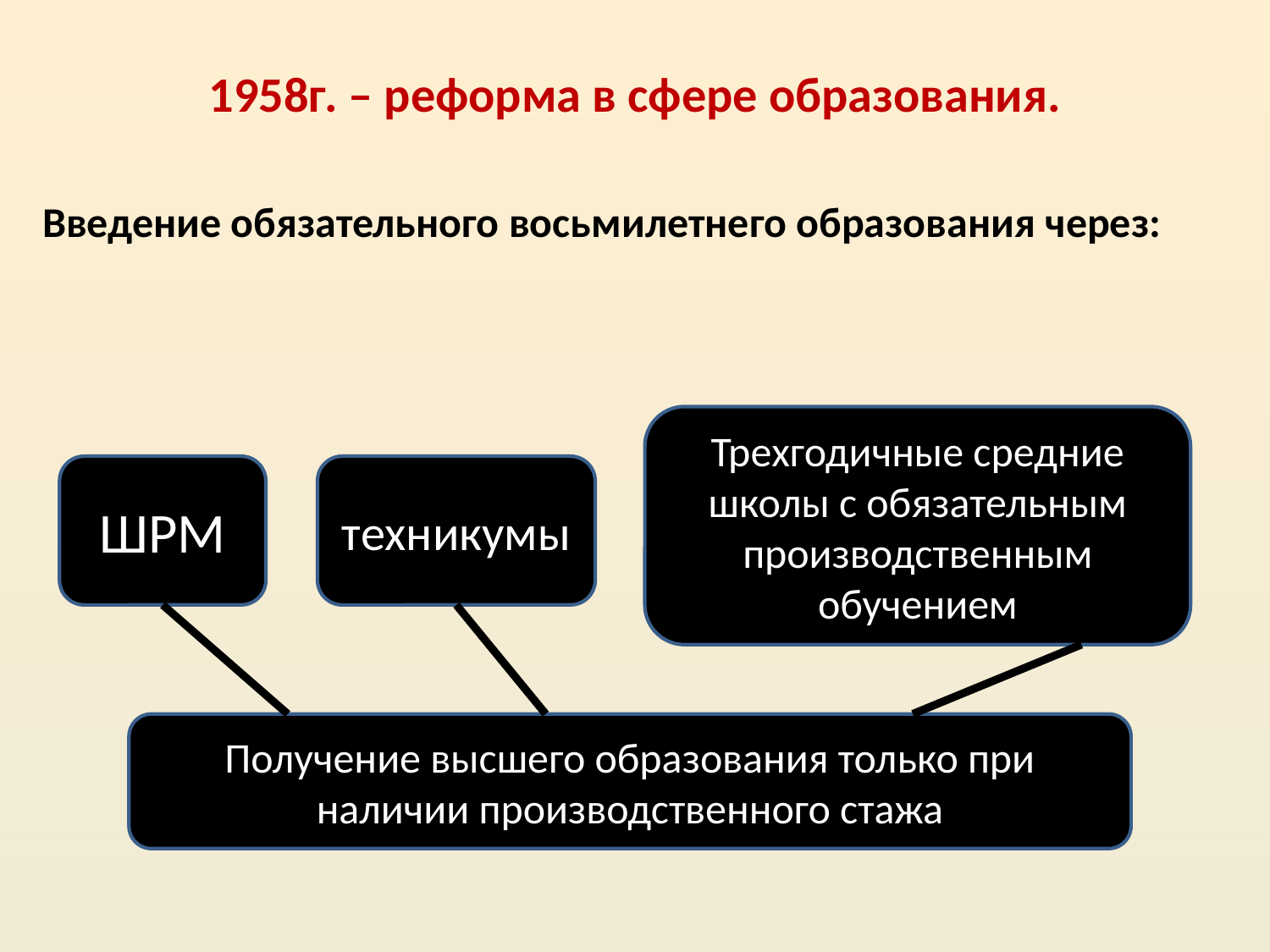

# 1958г. – реформа в сфере образования.
Введение обязательного восьмилетнего образования через:
Трехгодичные средние школы с обязательным производственным обучением
ШРМ
техникумы
Получение высшего образования только при наличии производственного стажа